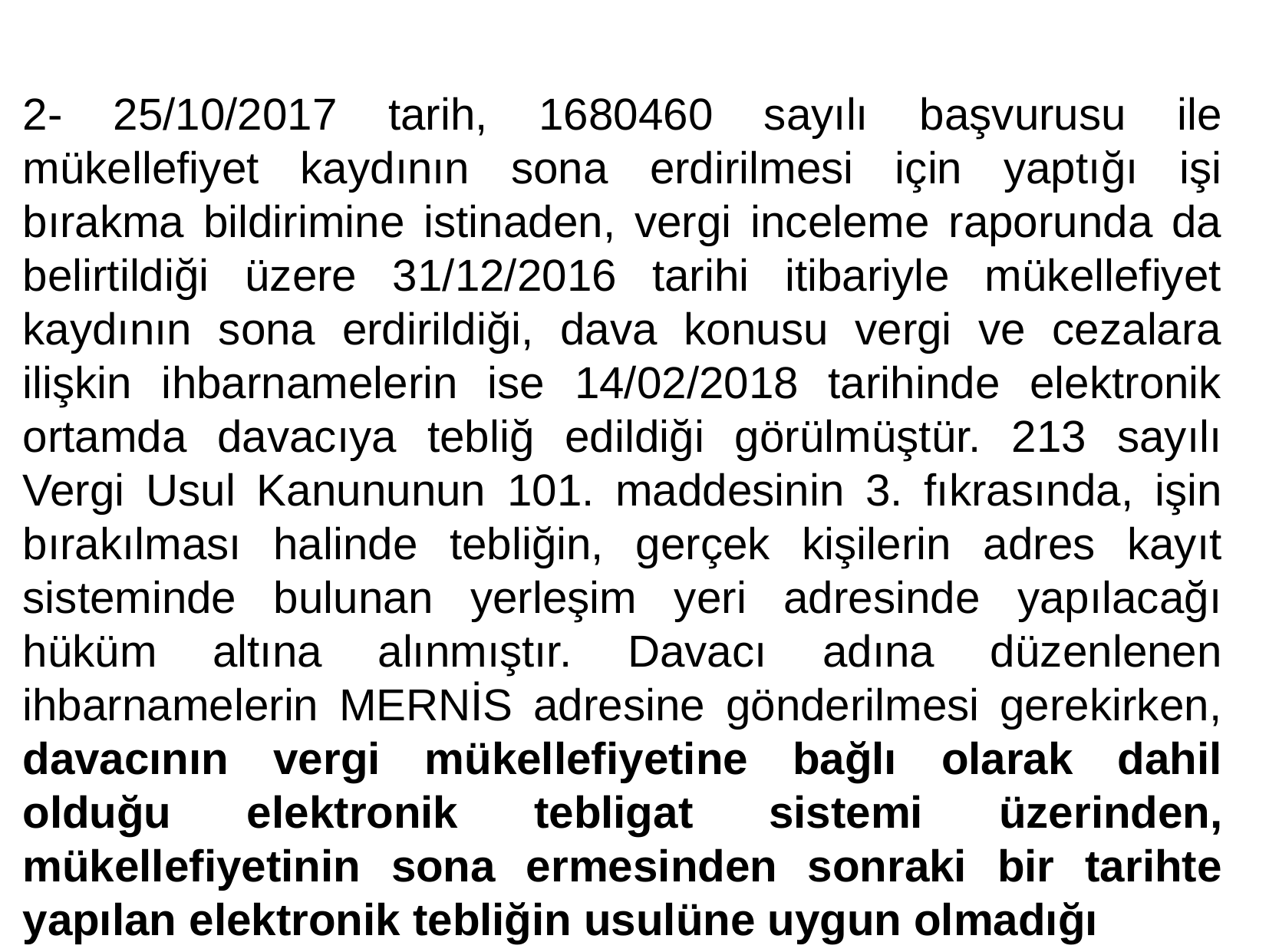

2- 25/10/2017 tarih, 1680460 sayılı başvurusu ile mükellefiyet kaydının sona erdirilmesi için yaptığı işi bırakma bildirimine istinaden, vergi inceleme raporunda da belirtildiği üzere 31/12/2016 tarihi itibariyle mükellefiyet kaydının sona erdirildiği, dava konusu vergi ve cezalara ilişkin ihbarnamelerin ise 14/02/2018 tarihinde elektronik ortamda davacıya tebliğ edildiği görülmüştür. 213 sayılı Vergi Usul Kanununun 101. maddesinin 3. fıkrasında, işin bırakılması halinde tebliğin, gerçek kişilerin adres kayıt sisteminde bulunan yerleşim yeri adresinde yapılacağı hüküm altına alınmıştır. Davacı adına düzenlenen ihbarnamelerin MERNİS adresine gönderilmesi gerekirken, davacının vergi mükellefiyetine bağlı olarak dahil olduğu elektronik tebligat sistemi üzerinden, mükellefiyetinin sona ermesinden sonraki bir tarihte yapılan elektronik tebliğin usulüne uygun olmadığı